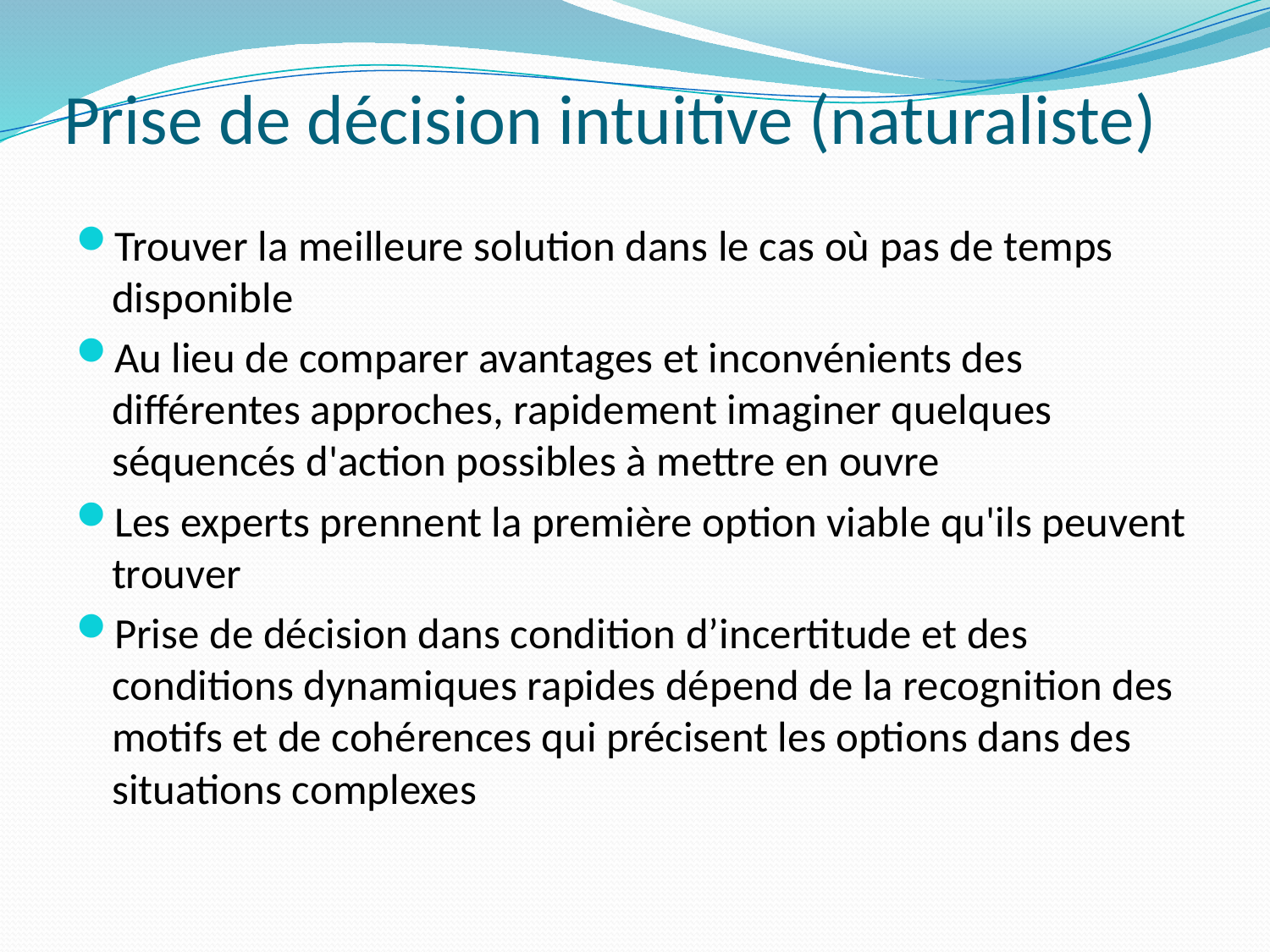

# Prise de décision intuitive (naturaliste)
Trouver la meilleure solution dans le cas où pas de temps disponible
Au lieu de comparer avantages et inconvénients des différentes approches, rapidement imaginer quelques séquencés d'action possibles à mettre en ouvre
Les experts prennent la première option viable qu'ils peuvent trouver
Prise de décision dans condition d’incertitude et des conditions dynamiques rapides dépend de la recognition des motifs et de cohérences qui précisent les options dans des situations complexes